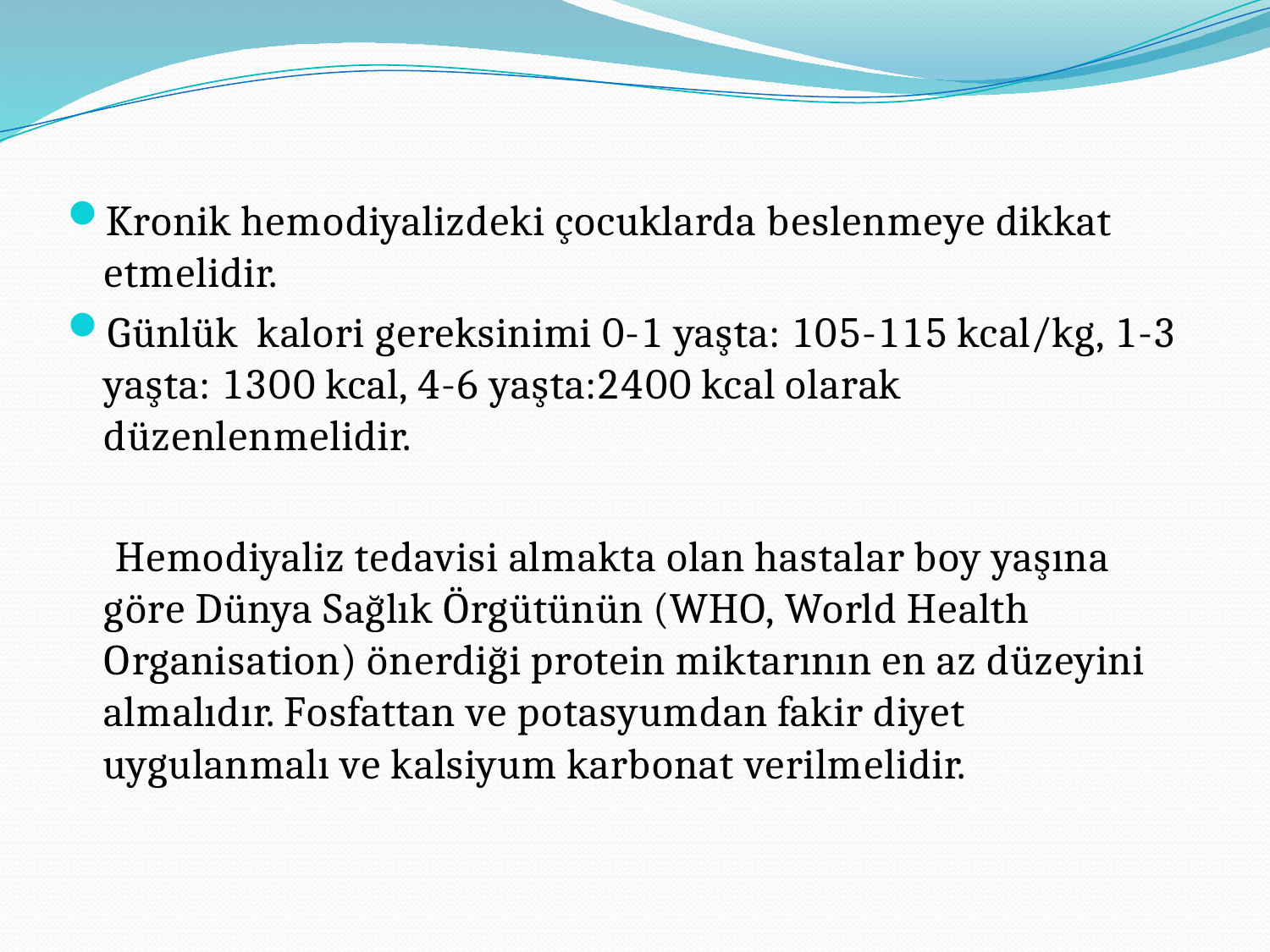

Kronik hemodiyalizdeki çocuklarda beslenmeye dikkat etmelidir.
Günlük  kalori gereksinimi 0-1 yaşta: 105-115 kcal/kg, 1-3 yaşta: 1300 kcal, 4-6 yaşta:2400 kcal olarak düzenlenmelidir.

     Hemodiyaliz tedavisi almakta olan hastalar boy yaşına göre Dünya Sağlık Örgütünün (WHO, World Health Organisation) önerdiği protein miktarının en az düzeyini almalıdır. Fosfattan ve potasyumdan fakir diyet uygulanmalı ve kalsiyum karbonat verilmelidir.